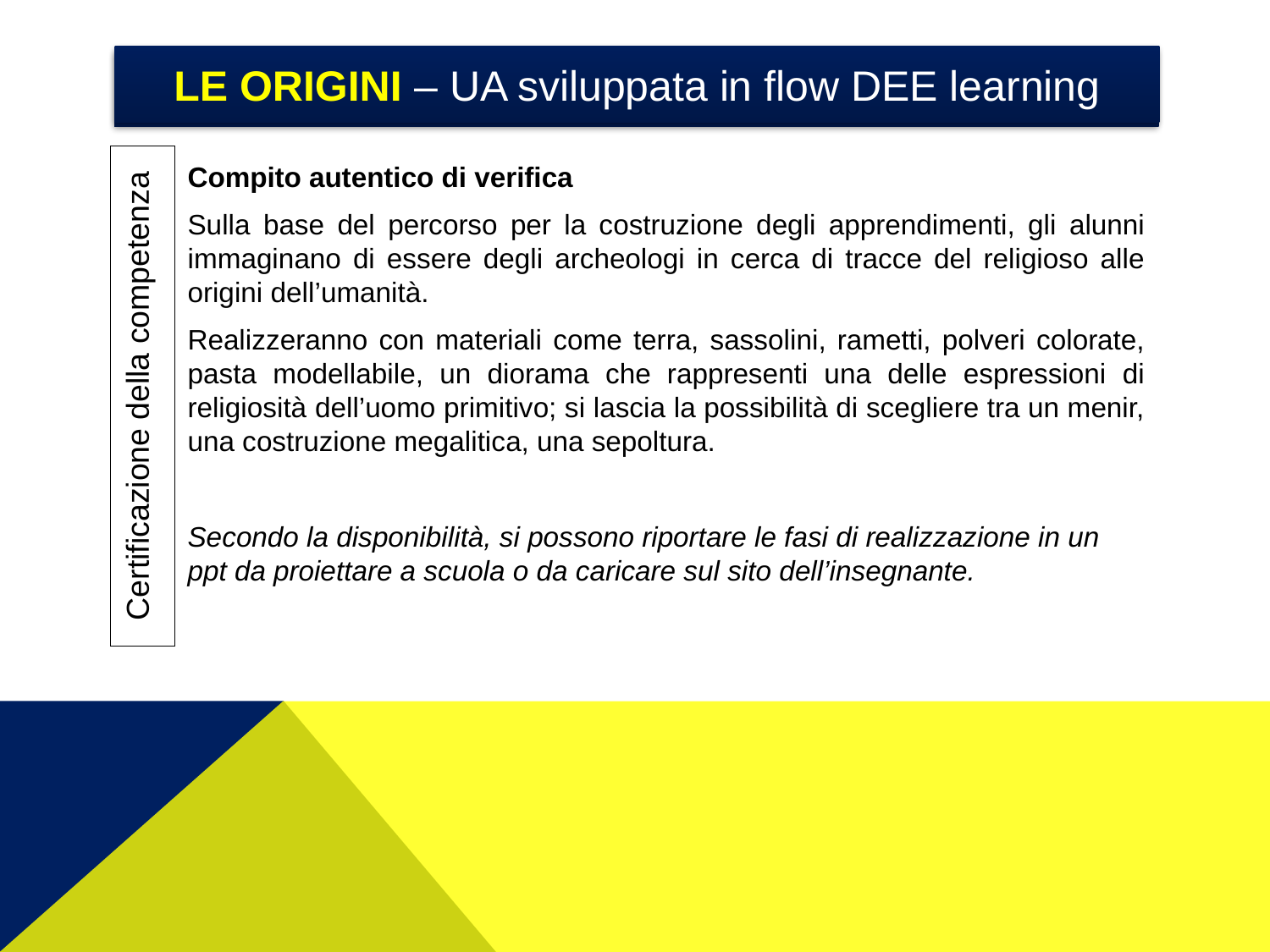

Le origini – UA sviluppata in flow DEE learning
# Le origini – UA sviluppata in flow DEE learning
Certificazione della competenza
Compito autentico di verifica
Sulla base del percorso per la costruzione degli apprendimenti, gli alunni immaginano di essere degli archeologi in cerca di tracce del religioso alle origini dell’umanità.
Realizzeranno con materiali come terra, sassolini, rametti, polveri colorate, pasta modellabile, un diorama che rappresenti una delle espressioni di religiosità dell’uomo primitivo; si lascia la possibilità di scegliere tra un menir, una costruzione megalitica, una sepoltura.

Secondo la disponibilità, si possono riportare le fasi di realizzazione in un ppt da proiettare a scuola o da caricare sul sito dell’insegnante.